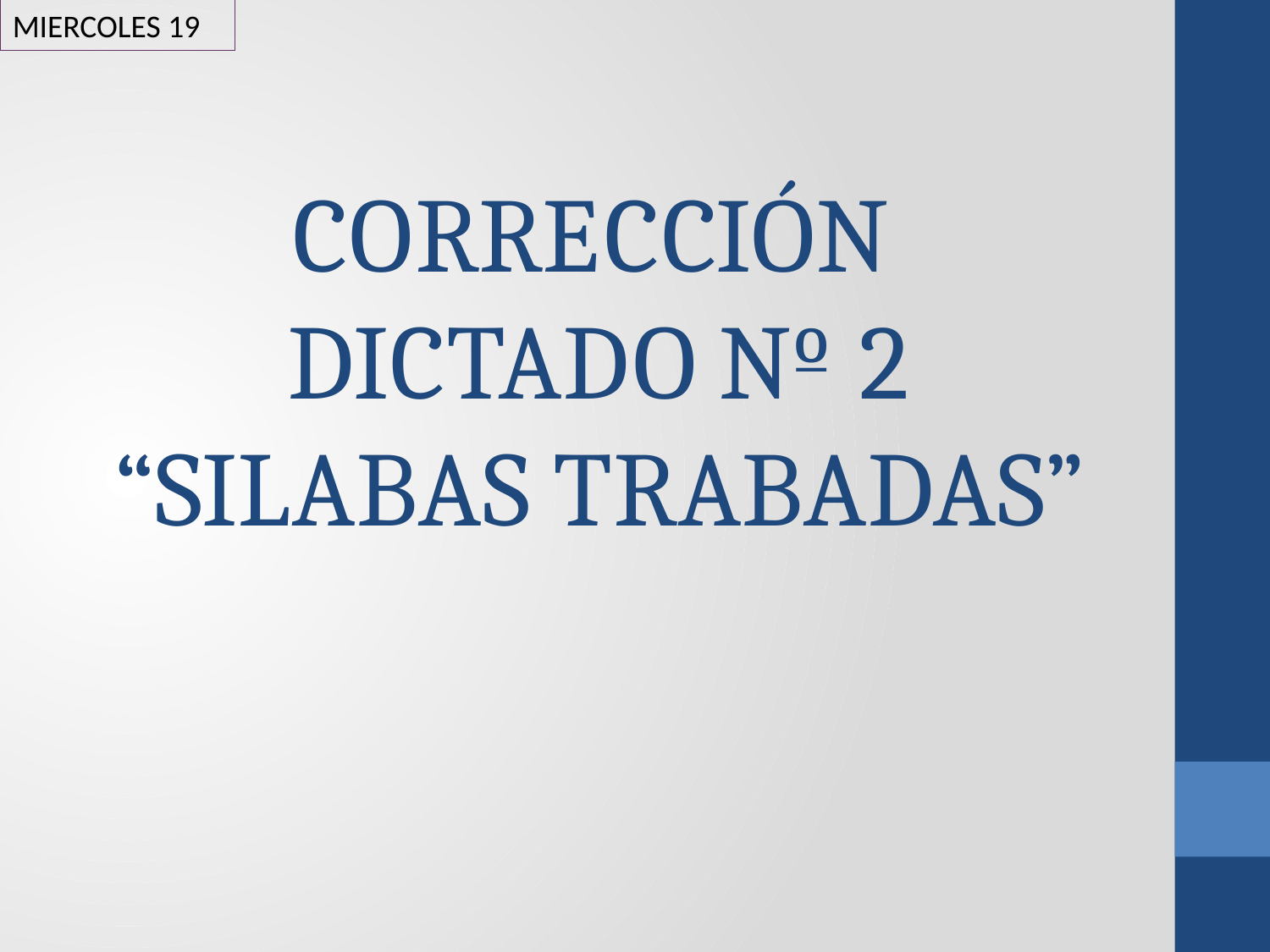

MIERCOLES 19
# CORRECCIÓN DICTADO Nº 2 “SILABAS TRABADAS”